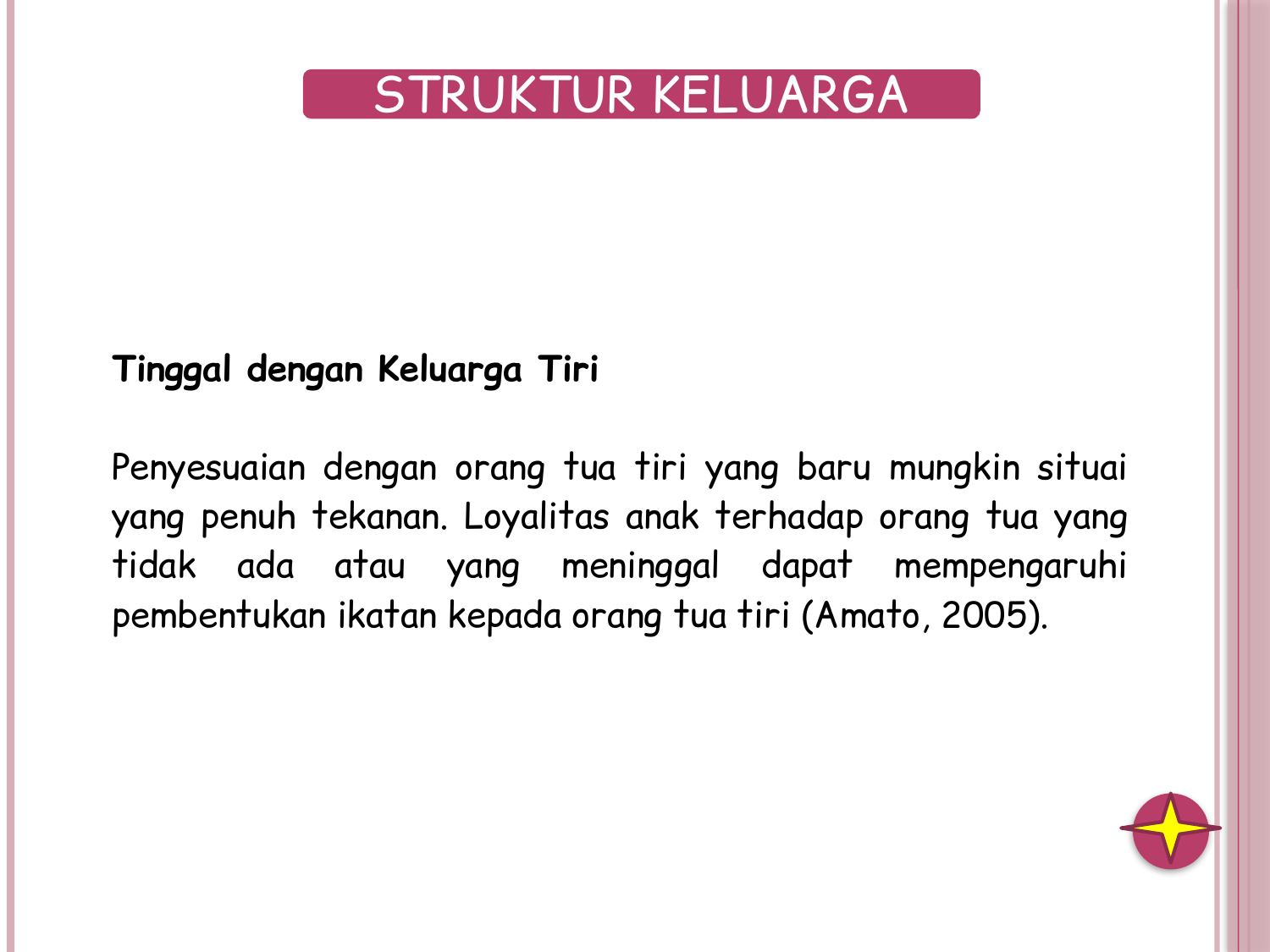

STRUKTUR KELUARGA
| Tinggal dengan Keluarga Tiri Penyesuaian dengan orang tua tiri yang baru mungkin situai yang penuh tekanan. Loyalitas anak terhadap orang tua yang tidak ada atau yang meninggal dapat mempengaruhi pembentukan ikatan kepada orang tua tiri (Amato, 2005). |
| --- |